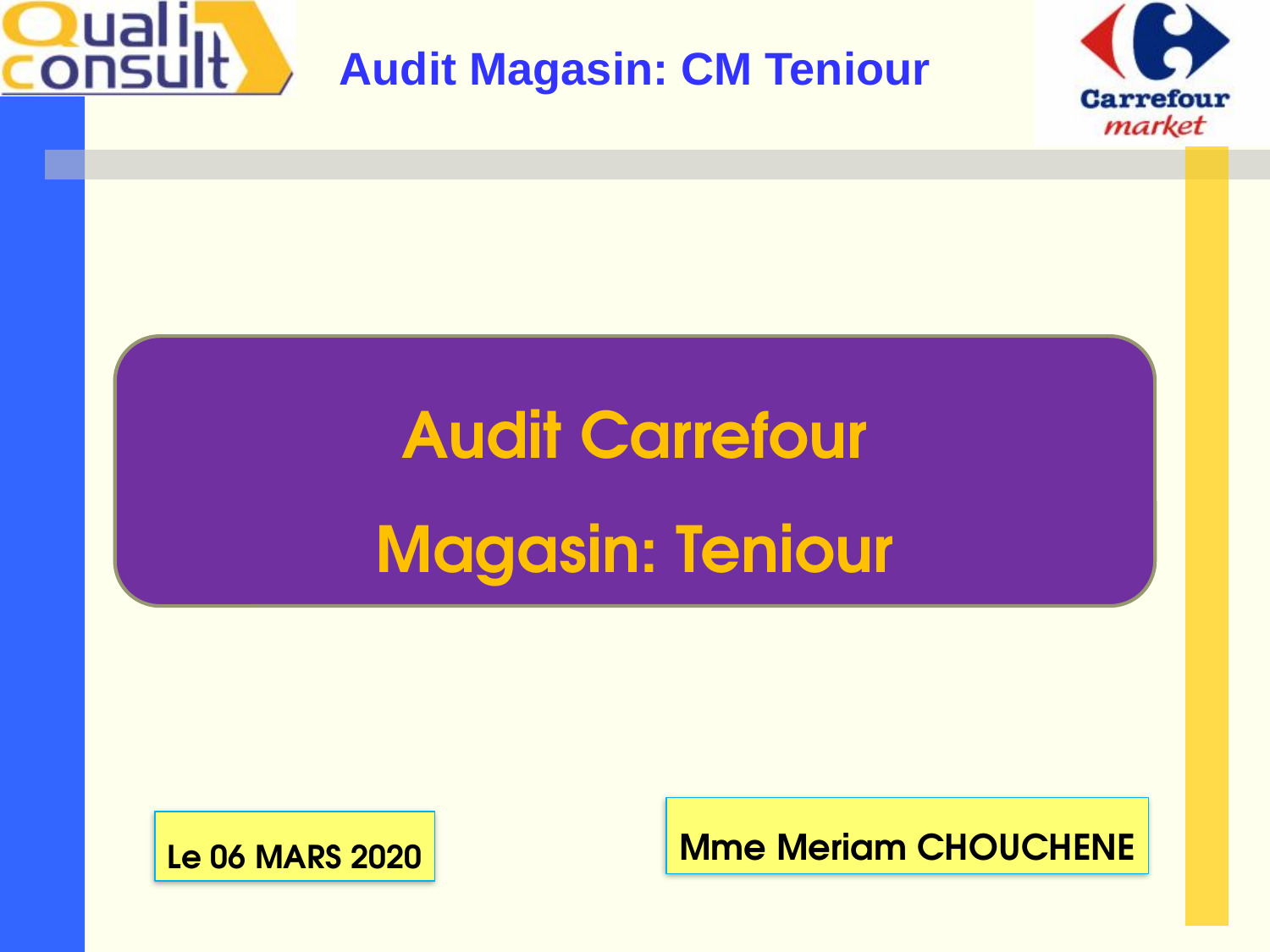

Audit Carrefour
Magasin: Teniour
Mme Meriam CHOUCHENE
Le 06 MARS 2020